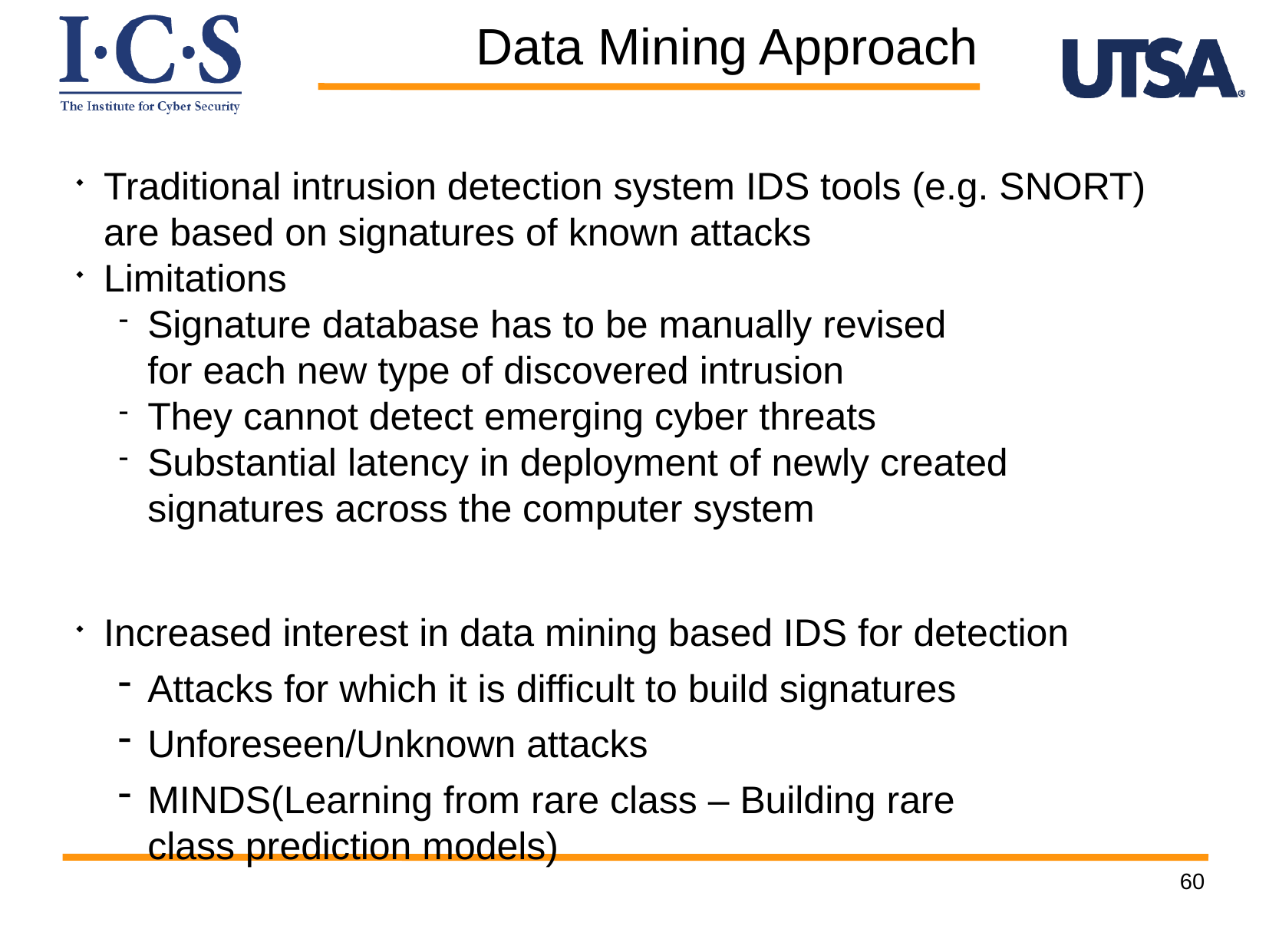

Data Mining Approach
Traditional intrusion detection system IDS tools (e.g. SNORT) are based on signatures of known attacks
Limitations
Signature database has to be manually revised
for each new type of discovered intrusion
They cannot detect emerging cyber threats
Substantial latency in deployment of newly created signatures across the computer system

Increased interest in data mining based IDS for detection
Attacks for which it is difficult to build signatures
Unforeseen/Unknown attacks
MINDS(Learning from rare class – Building rare
class prediction models)

60